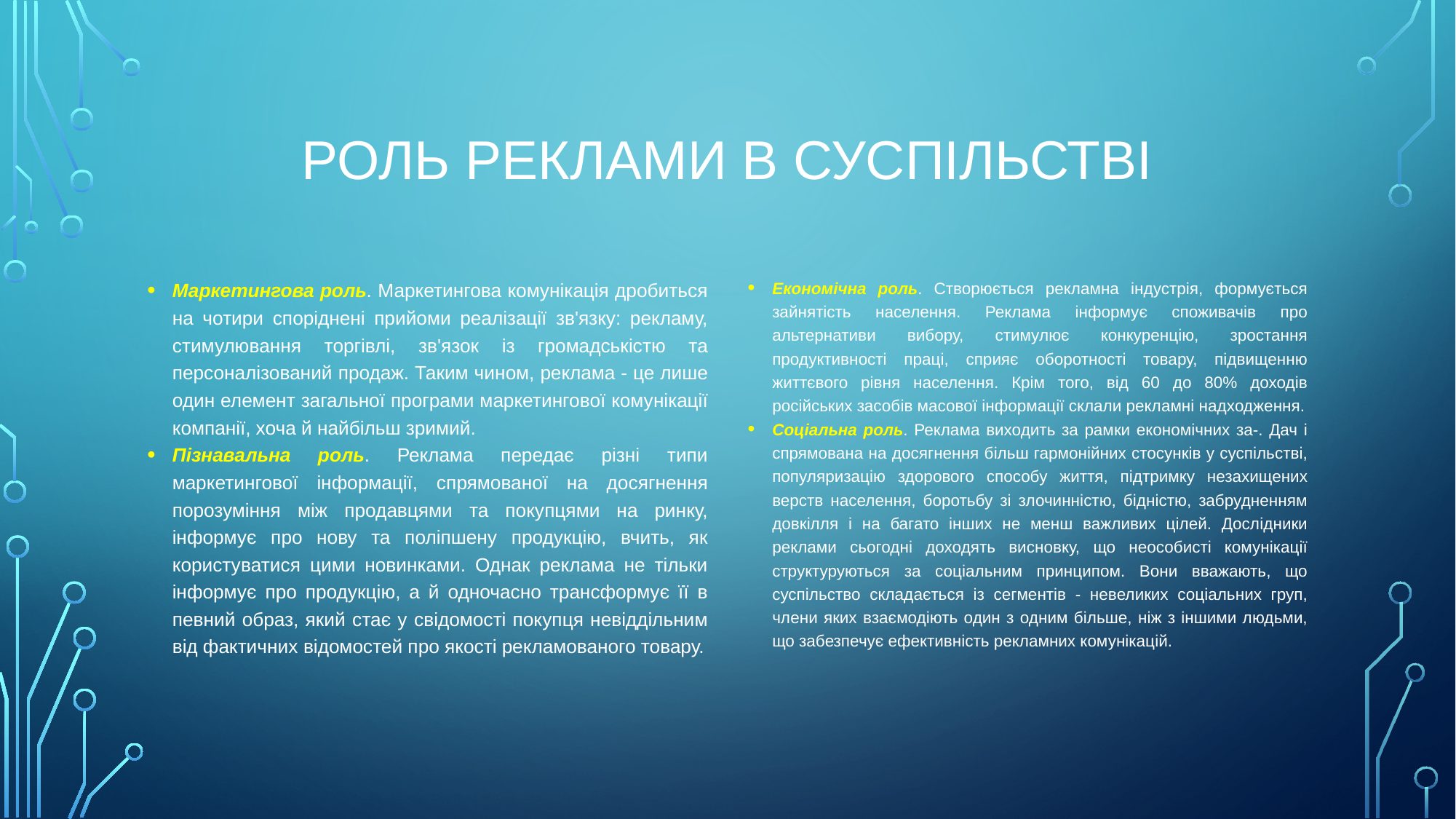

# Роль реклами в суспільстві
Маркетингова роль. Маркетингова комунікація дробиться на чотири споріднені прийоми реалізації зв'язку: рекламу, стимулювання торгівлі, зв'язок із громадськістю та персоналізований продаж. Таким чином, реклама - це лише один елемент загальної програми маркетингової комунікації компанії, хоча й найбільш зримий.
Пізнавальна роль. Реклама передає різні типи маркетингової інформації, спрямованої на досягнення порозуміння між продавцями та покупцями на ринку, інформує про нову та поліпшену продукцію, вчить, як користуватися цими новинками. Однак реклама не тільки інформує про продукцію, а й одночасно трансформує її в певний образ, який стає у свідомості покупця невіддільним від фактичних відомостей про якості рекламованого товару.

Економічна роль. Створюється рекламна індустрія, формується зайнятість населення. Реклама інформує споживачів про альтернативи вибору, стимулює конкуренцію, зростання продуктивності праці, сприяє оборотності товару, підвищенню життєвого рівня населення. Крім того, від 60 до 80% доходів російських засобів масової інформації склали рекламні надходження.
Соціальна роль. Реклама виходить за рамки економічних за-. Дач і спрямована на досягнення більш гармонійних стосунків у суспільстві, популяризацію здорового способу життя, підтримку незахищених верств населення, боротьбу зі злочинністю, бідністю, забрудненням довкілля і на багато інших не менш важливих цілей. Дослідники реклами сьогодні доходять висновку, що неособисті комунікації структуруються за соціальним принципом. Вони вважають, що суспільство складається із сегментів - невеликих соціальних груп, члени яких взаємодіють один з одним більше, ніж з іншими людьми, що забезпечує ефективність рекламних комунікацій.